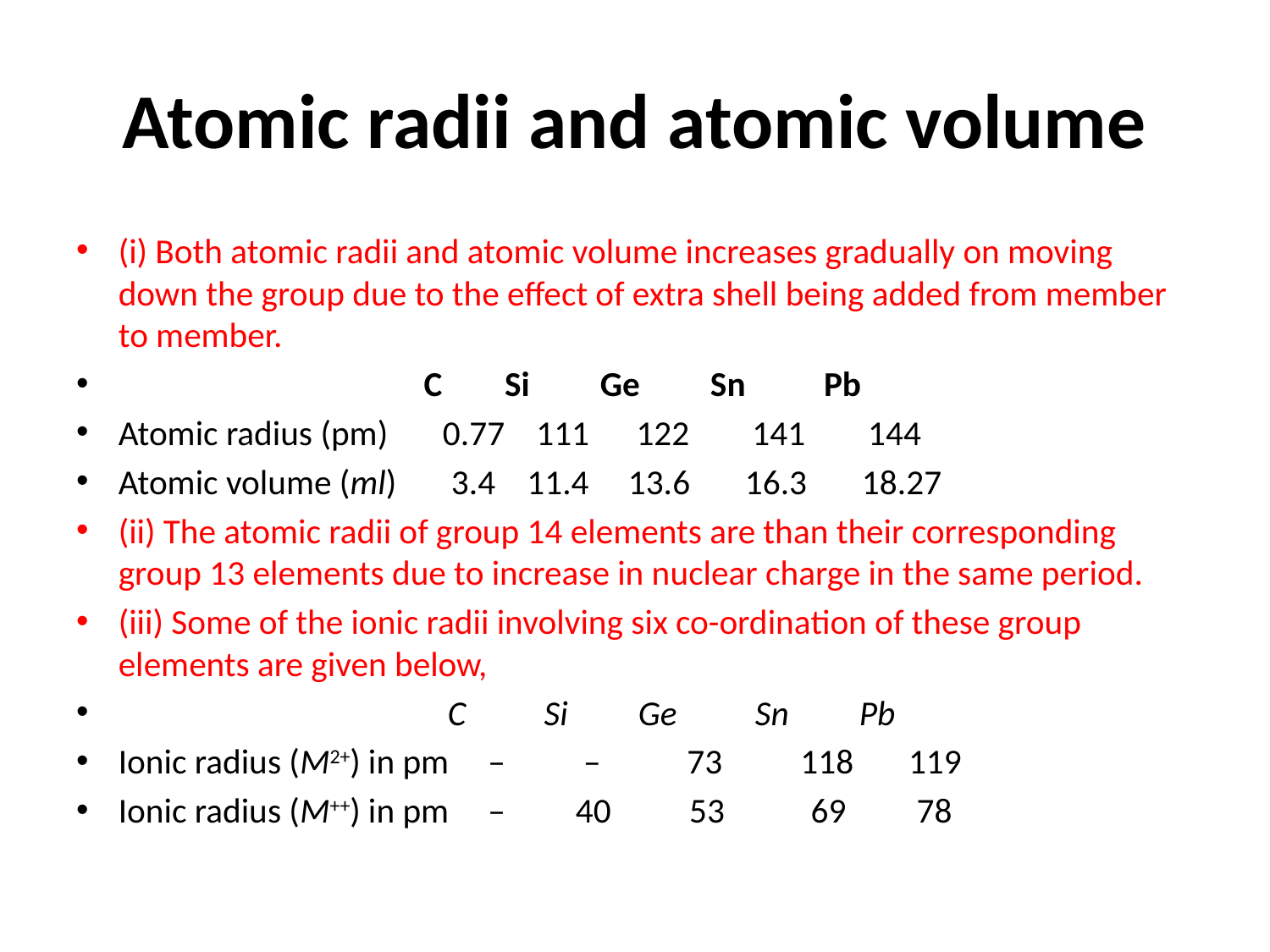

# Atomic radii and atomic volume
(i) Both atomic radii and atomic volume increases gradually on moving down the group due to the effect of extra shell being added from member to member.
                                       C        Si         Ge         Sn          Pb
Atomic radius (pm)       0.77    111      122        141        144
Atomic volume (ml)       3.4    11.4     13.6       16.3       18.27
(ii) The atomic radii of group 14 elements are than their corresponding group 13 elements due to increase in nuclear charge in the same period.
(iii) Some of the ionic radii involving six co-ordination of these group elements are given below,
	                                C          Si         Ge          Sn         Pb
Ionic radius (M2+) in pm     –          –           73          118       119
Ionic radius (M++) in pm     –         40          53           69         78